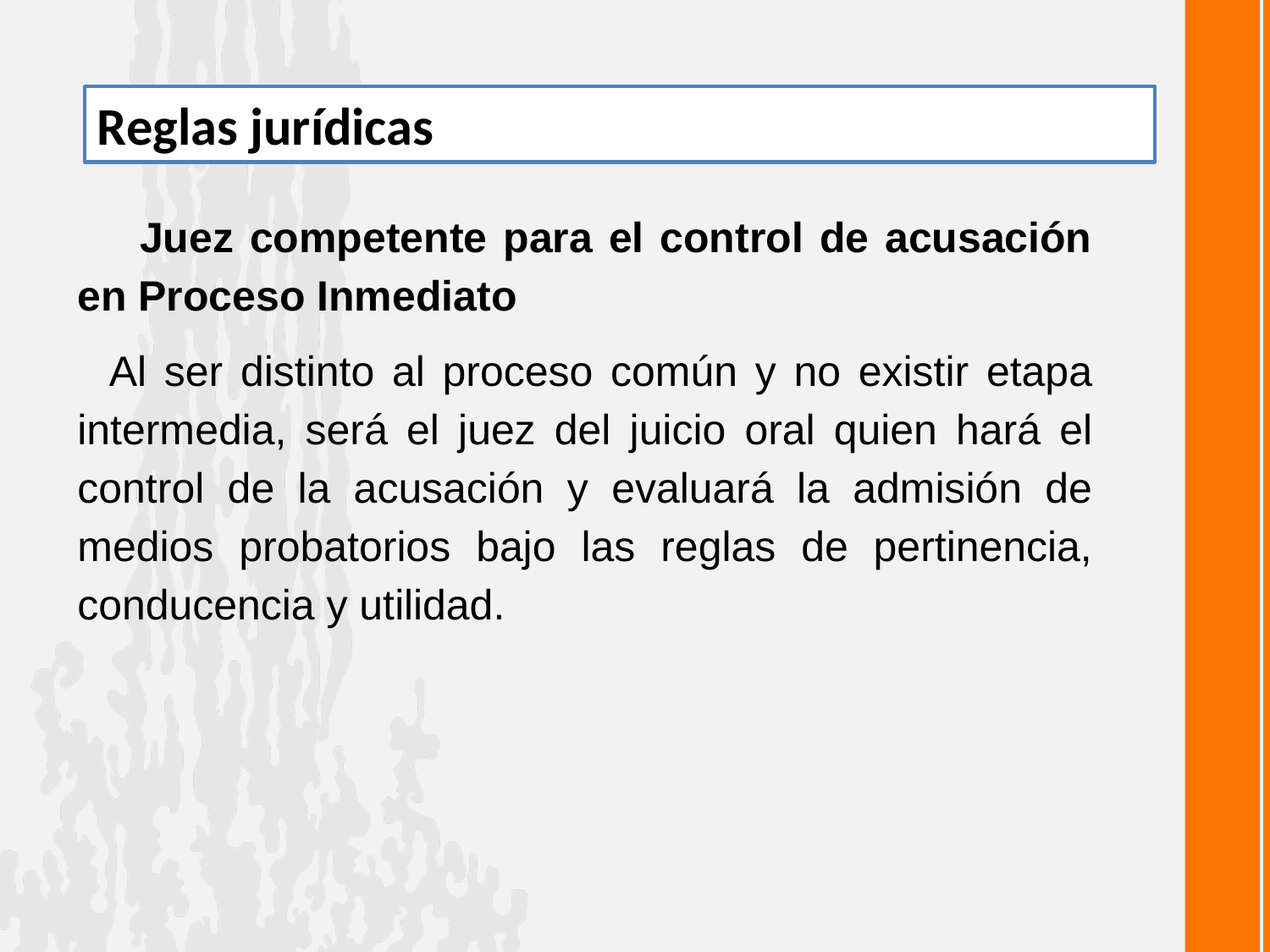

Reglas jurídicas
Juez competente para el control de acusación en Proceso Inmediato
Al ser distinto al proceso común y no existir etapa intermedia, será el juez del juicio oral quien hará el control de la acusación y evaluará la admisión de medios probatorios bajo las reglas de pertinencia, conducencia y utilidad.